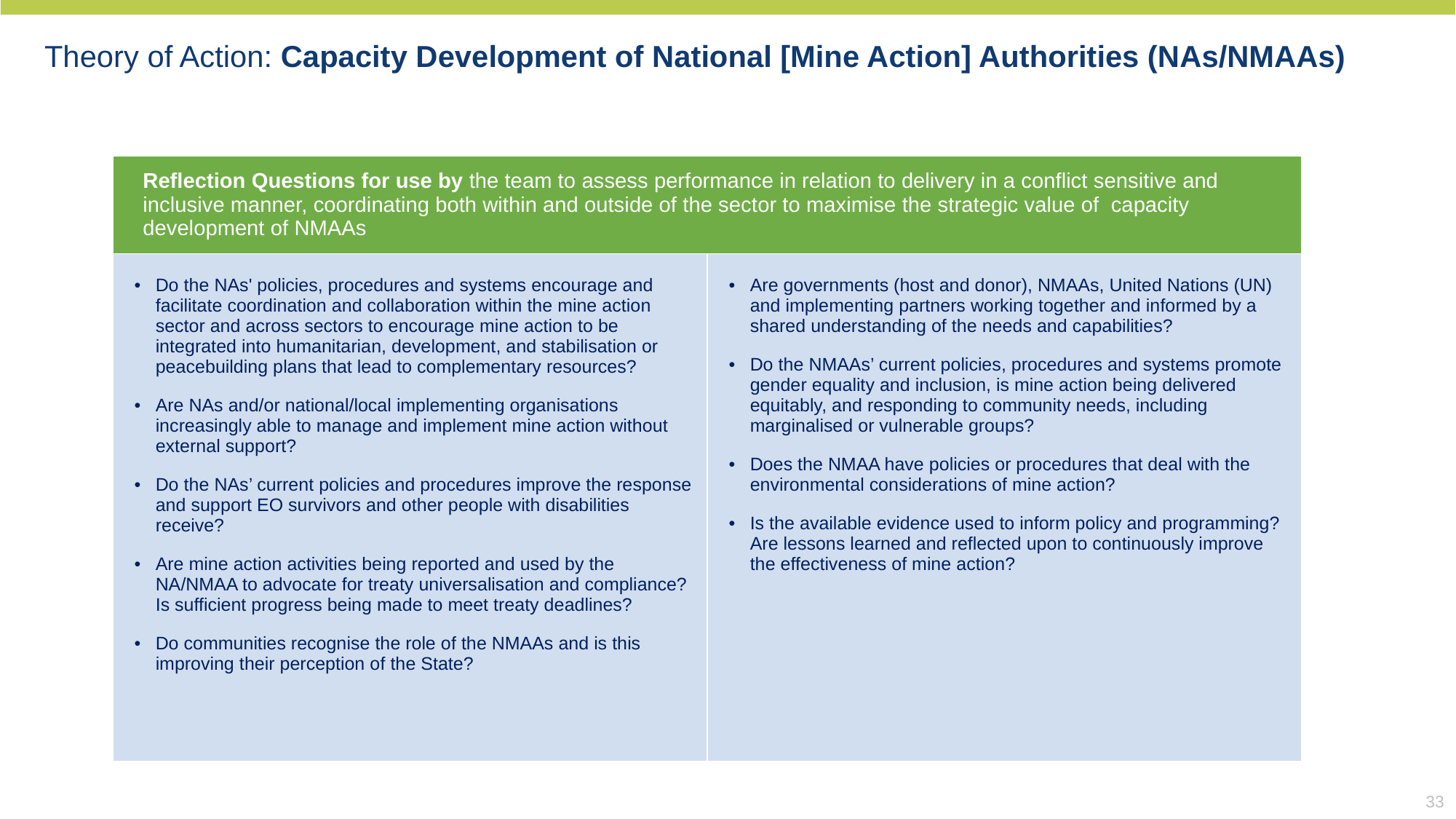

Theory of Action: Capacity Development of National [Mine Action] Authorities (NAs/NMAAs)

| Reflection Questions for use by the team to assess performance in relation to delivery in a conflict sensitive and inclusive manner, coordinating both within and outside of the sector to maximise the strategic value of capacity development of NMAAs |  |
| --- | --- |
| Do the NAs' policies, procedures and systems encourage and facilitate coordination and collaboration within the mine action sector and across sectors to encourage mine action to be integrated into humanitarian, development, and stabilisation or peacebuilding plans that lead to complementary resources?  Are NAs and/or national/local implementing organisations increasingly able to manage and implement mine action without external support?   Do the NAs’ current policies and procedures improve the response and support EO survivors and other people with disabilities receive? Are mine action activities being reported and used by the NA/NMAA to advocate for treaty universalisation and compliance? Is sufficient progress being made to meet treaty deadlines? Do communities recognise the role of the NMAAs and is this improving their perception of the State? | Are governments (host and donor), NMAAs, United Nations (UN) and implementing partners working together and informed by a shared understanding of the needs and capabilities?  Do the NMAAs’ current policies, procedures and systems promote gender equality and inclusion, is mine action being delivered equitably, and responding to community needs, including marginalised or vulnerable groups? Does the NMAA have policies or procedures that deal with the environmental considerations of mine action? Is the available evidence used to inform policy and programming? Are lessons learned and reflected upon to continuously improve the effectiveness of mine action? |
33